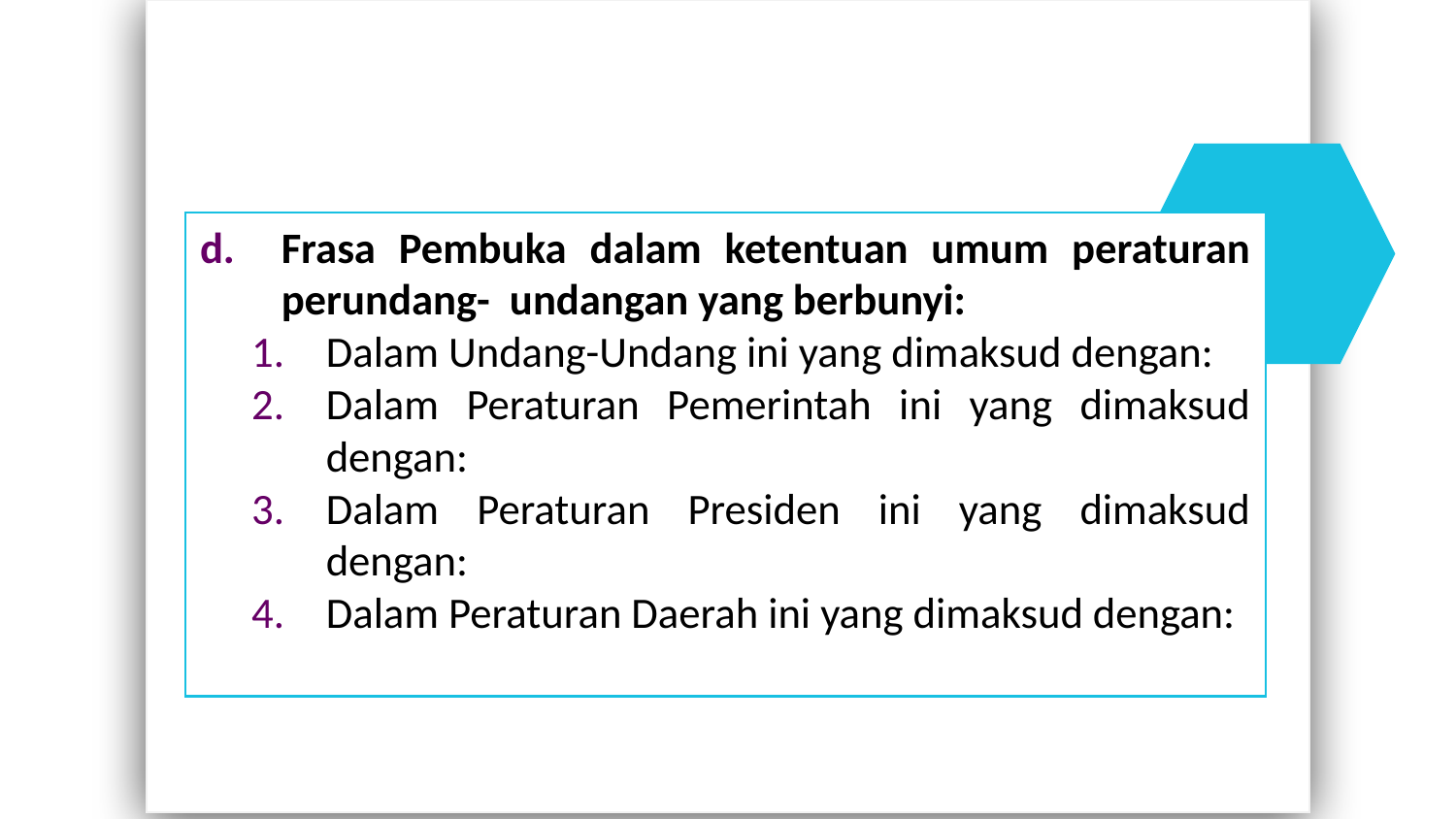

Frasa Pembuka dalam ketentuan umum peraturan perundang-  undangan yang berbunyi:
Dalam Undang-Undang ini yang dimaksud dengan:
Dalam Peraturan Pemerintah ini yang dimaksud dengan:
Dalam Peraturan Presiden ini yang dimaksud dengan:
Dalam Peraturan Daerah ini yang dimaksud dengan: